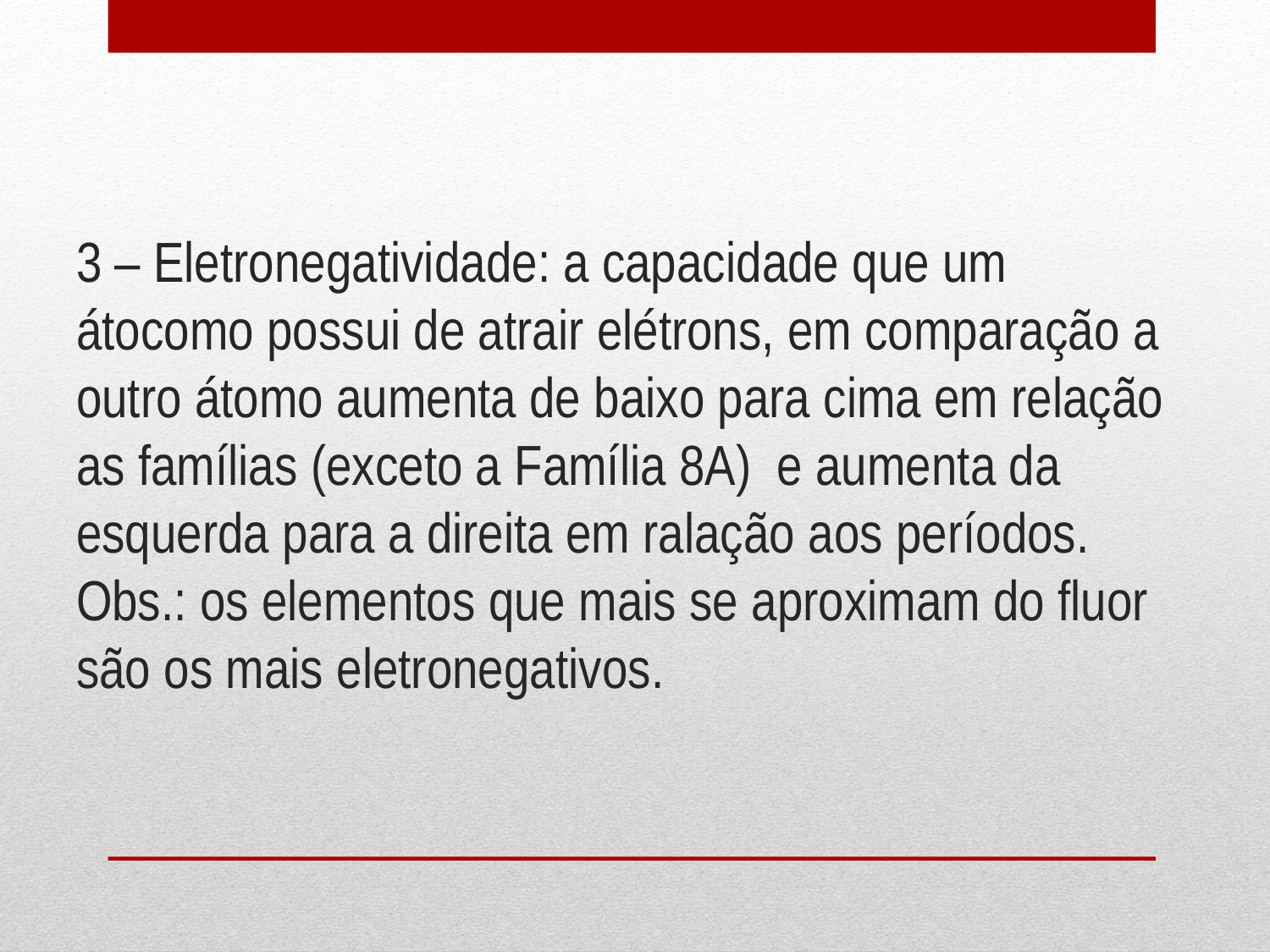

# 3 – Eletronegatividade: a capacidade que um átocomo possui de atrair elétrons, em comparação a outro átomo aumenta de baixo para cima em relação as famílias (exceto a Família 8A)  e aumenta da esquerda para a direita em ralação aos períodos. Obs.: os elementos que mais se aproximam do fluor são os mais eletronegativos.